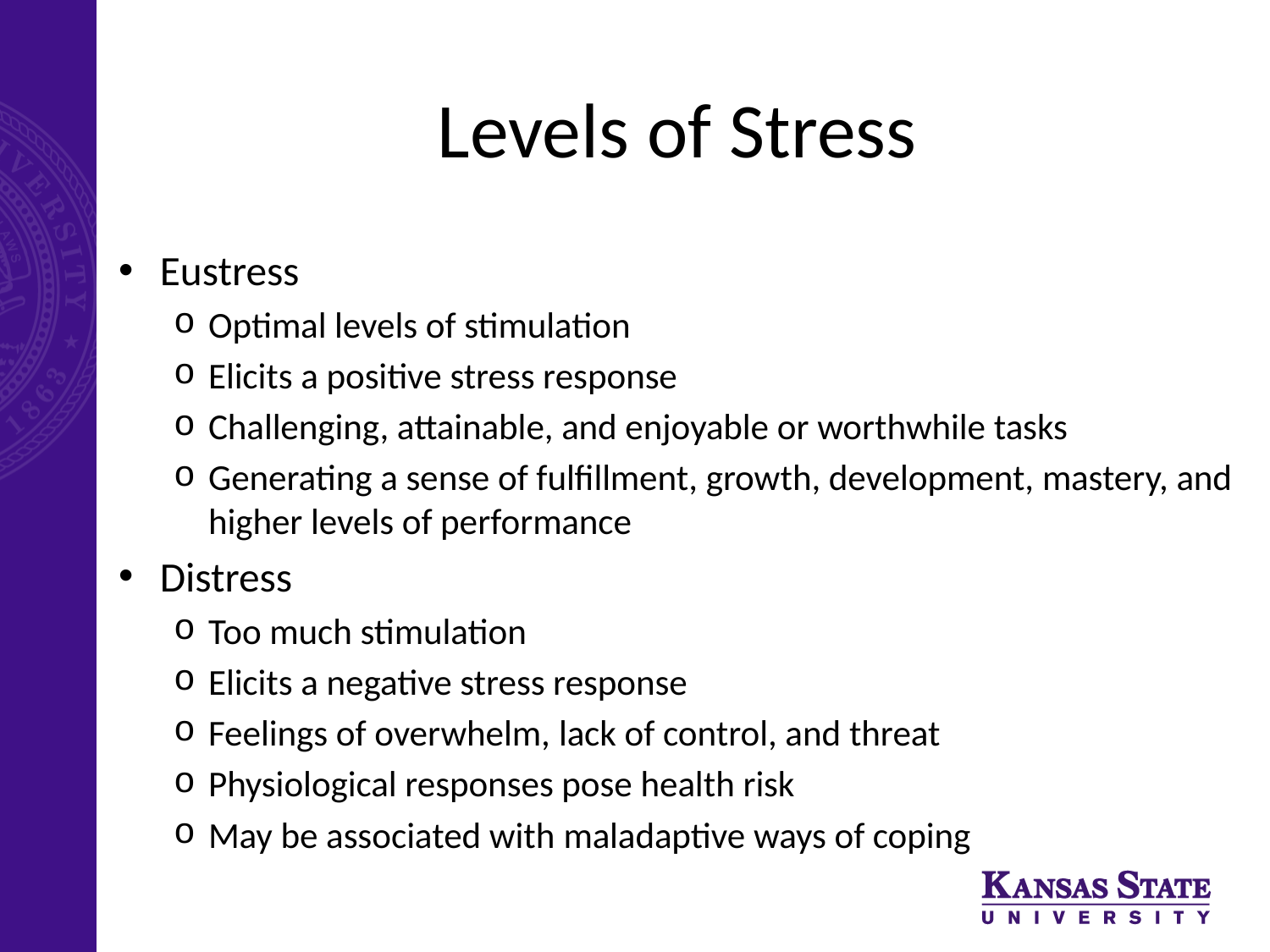

# Levels of Stress
Eustress
Optimal levels of stimulation
Elicits a positive stress response
Challenging, attainable, and enjoyable or worthwhile tasks
Generating a sense of fulfillment, growth, development, mastery, and higher levels of performance
Distress
Too much stimulation
Elicits a negative stress response
Feelings of overwhelm, lack of control, and threat
Physiological responses pose health risk
May be associated with maladaptive ways of coping